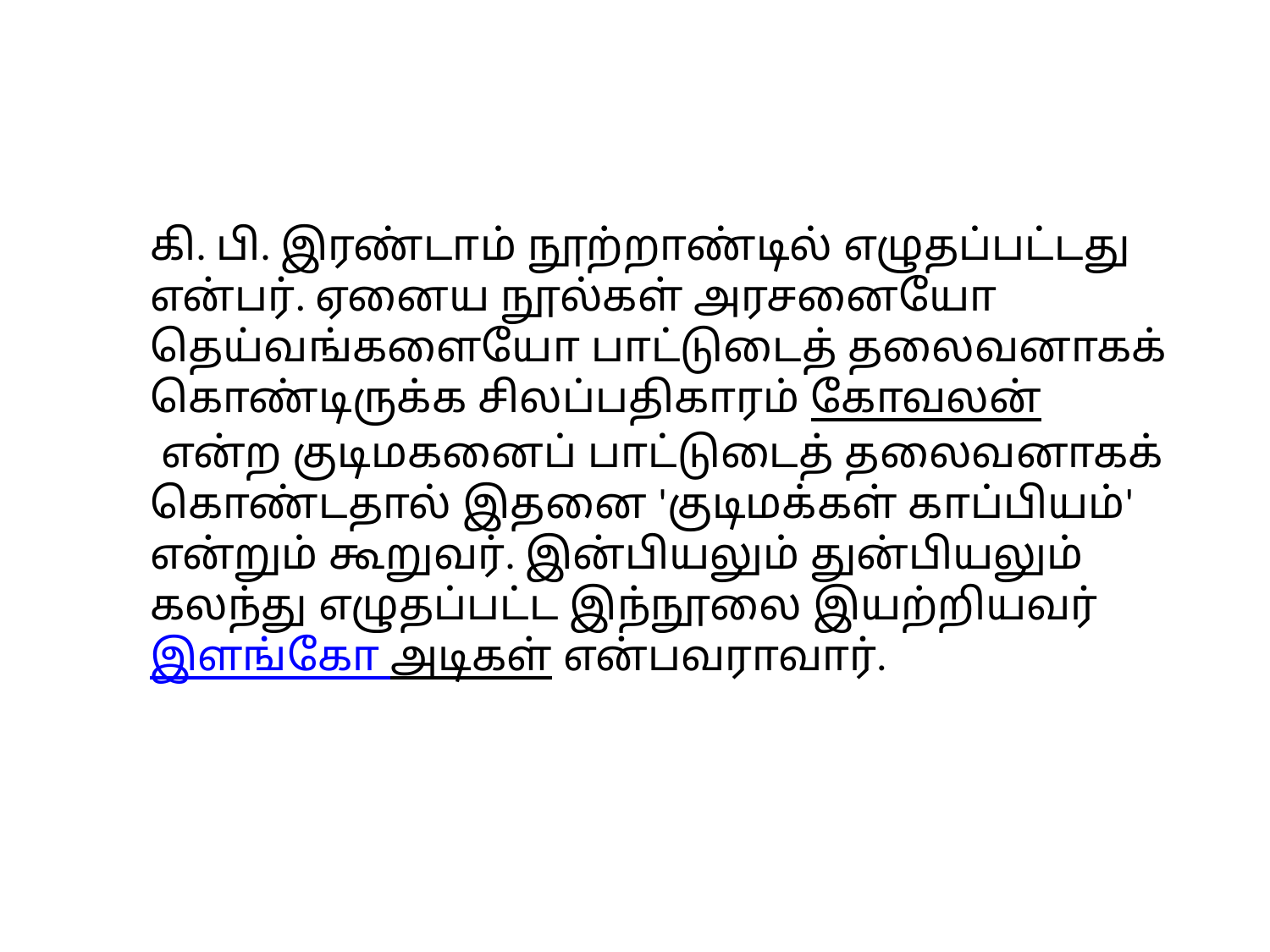

கி. பி. இரண்டாம் நூற்றாண்டில் எழுதப்பட்டது என்பர். ஏனைய நூல்கள் அரசனையோ தெய்வங்களையோ பாட்டுடைத் தலைவனாகக் கொண்டிருக்க சிலப்பதிகாரம் கோவலன் என்ற குடிமகனைப் பாட்டுடைத் தலைவனாகக் கொண்டதால் இதனை 'குடிமக்கள் காப்பியம்' என்றும் கூறுவர். இன்பியலும் துன்பியலும் கலந்து எழுதப்பட்ட இந்நூலை இயற்றியவர் இளங்கோ அடிகள் என்பவராவார்.